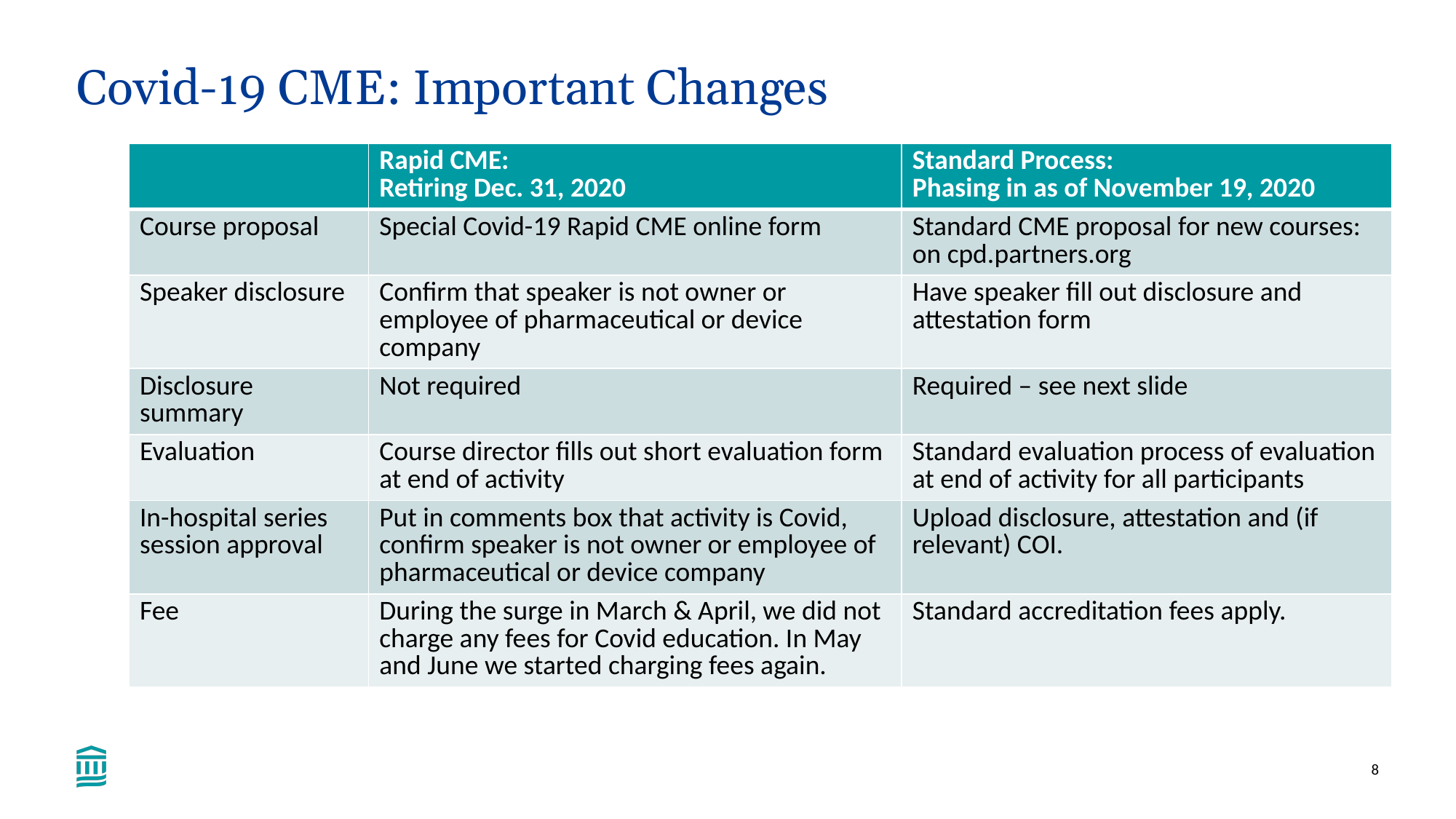

# Covid-19 CME: Important Changes
|  | Rapid CME: Retiring Dec. 31, 2020 | Standard Process: Phasing in as of November 19, 2020 |
| --- | --- | --- |
| Course proposal | Special Covid-19 Rapid CME online form | Standard CME proposal for new courses: on cpd.partners.org |
| Speaker disclosure | Confirm that speaker is not owner or employee of pharmaceutical or device company | Have speaker fill out disclosure and attestation form |
| Disclosure summary | Not required | Required – see next slide |
| Evaluation | Course director fills out short evaluation form at end of activity | Standard evaluation process of evaluation at end of activity for all participants |
| In-hospital series session approval | Put in comments box that activity is Covid, confirm speaker is not owner or employee of pharmaceutical or device company | Upload disclosure, attestation and (if relevant) COI. |
| Fee | During the surge in March & April, we did not charge any fees for Covid education. In May and June we started charging fees again. | Standard accreditation fees apply. |